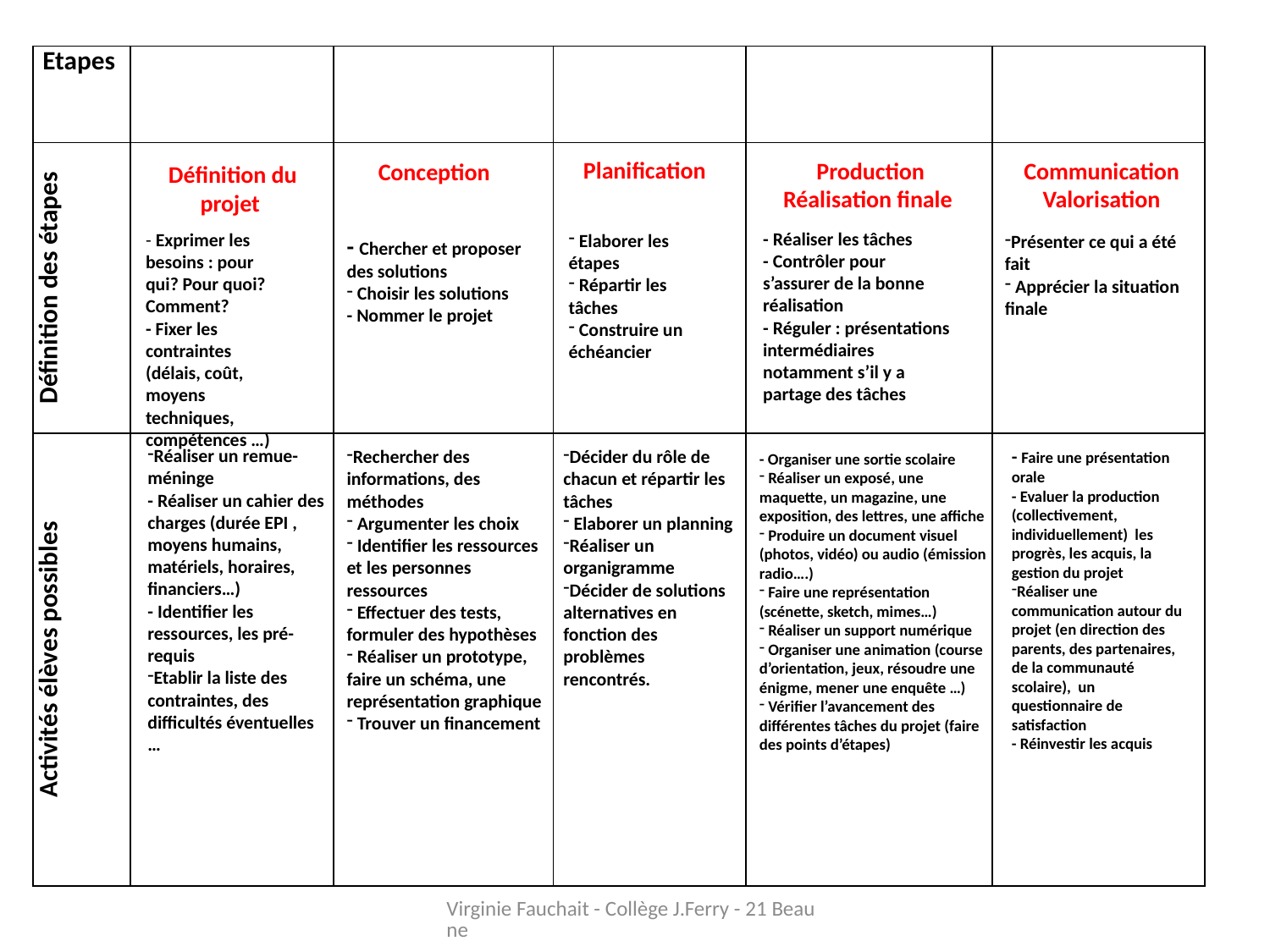

| Etapes |  |  |  |  |  |
| --- | --- | --- | --- | --- | --- |
| Définition des étapes |  |  |  |  |  |
| Activités élèves possibles |  |  |  |  |  |
Planification
Production
Réalisation finale
Communication
Valorisation
Conception
Définition du projet
- Réaliser les tâches
- Contrôler pour s’assurer de la bonne réalisation
- Réguler : présentations intermédiaires notamment s’il y a partage des tâches
- Exprimer les besoins : pour qui? Pour quoi? Comment?
- Fixer les contraintes (délais, coût, moyens techniques, compétences …)

 Elaborer les étapes
 Répartir les tâches
 Construire un échéancier
Présenter ce qui a été fait
 Apprécier la situation finale
- Chercher et proposer des solutions
 Choisir les solutions
- Nommer le projet
Réaliser un remue-méninge
- Réaliser un cahier des charges (durée EPI , moyens humains, matériels, horaires, financiers…)
- Identifier les ressources, les pré- requis
Etablir la liste des contraintes, des difficultés éventuelles …
Rechercher des informations, des méthodes
 Argumenter les choix
 Identifier les ressources et les personnes ressources
 Effectuer des tests, formuler des hypothèses
 Réaliser un prototype, faire un schéma, une représentation graphique
 Trouver un financement
Décider du rôle de chacun et répartir les tâches
 Elaborer un planning
Réaliser un organigramme
Décider de solutions alternatives en fonction des problèmes rencontrés.
- Faire une présentation orale
- Evaluer la production (collectivement, individuellement)  les progrès, les acquis, la gestion du projet
Réaliser une communication autour du projet (en direction des parents, des partenaires, de la communauté scolaire),  un  questionnaire de satisfaction
- Réinvestir les acquis

- Organiser une sortie scolaire
 Réaliser un exposé, une maquette, un magazine, une exposition, des lettres, une affiche
 Produire un document visuel (photos, vidéo) ou audio (émission radio….)
 Faire une représentation (scénette, sketch, mimes…)
 Réaliser un support numérique
 Organiser une animation (course d’orientation, jeux, résoudre une énigme, mener une enquête …)
 Vérifier l’avancement des différentes tâches du projet (faire des points d’étapes)
Virginie Fauchait - Collège J.Ferry - 21 Beaune